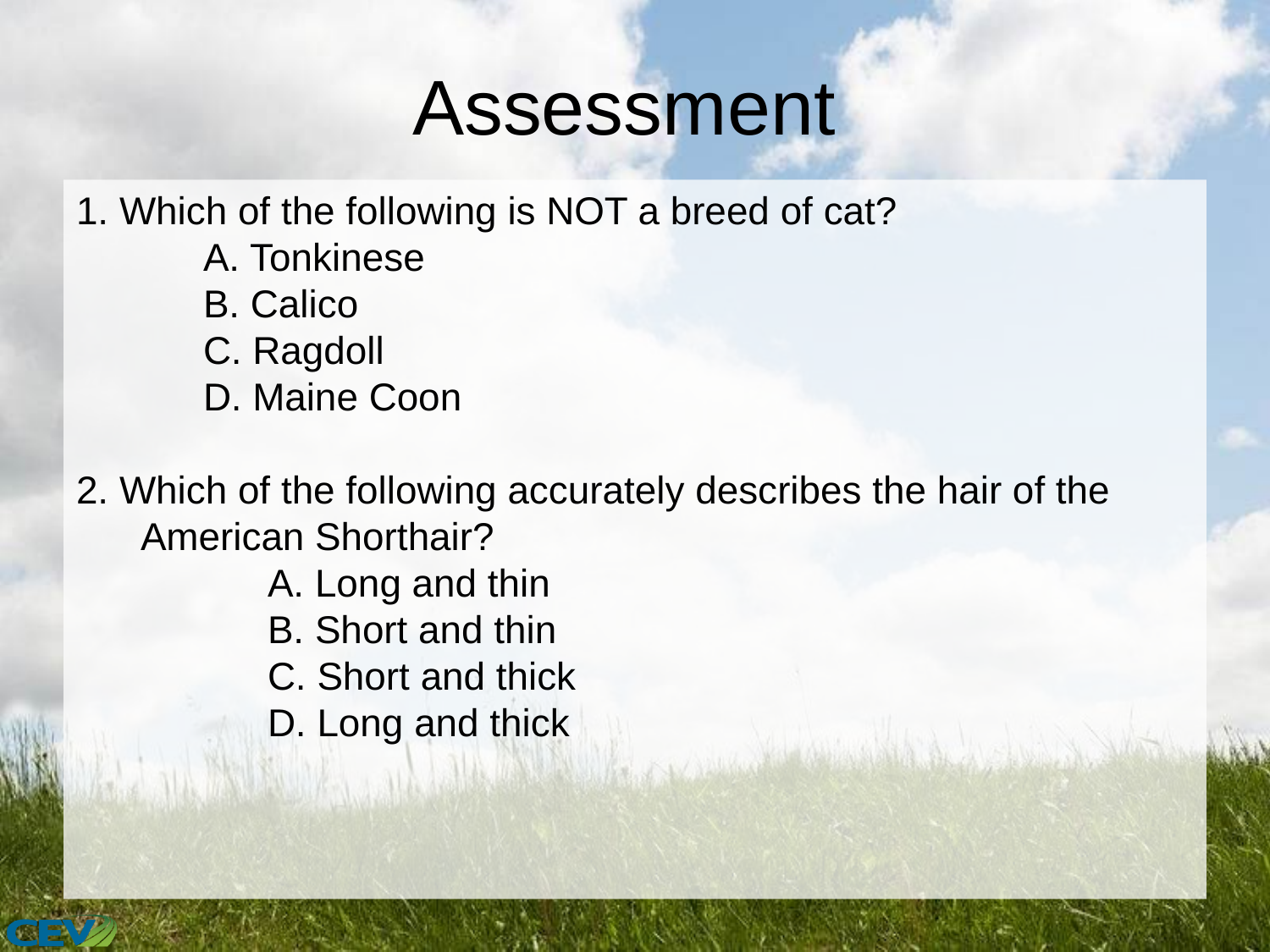

# Assessment
1. Which of the following is NOT a breed of cat?
	A. Tonkinese
	B. Calico
	C. Ragdoll
	D. Maine Coon

2. Which of the following accurately describes the hair of the American Shorthair?
		A. Long and thin
		B. Short and thin
		C. Short and thick
		D. Long and thick